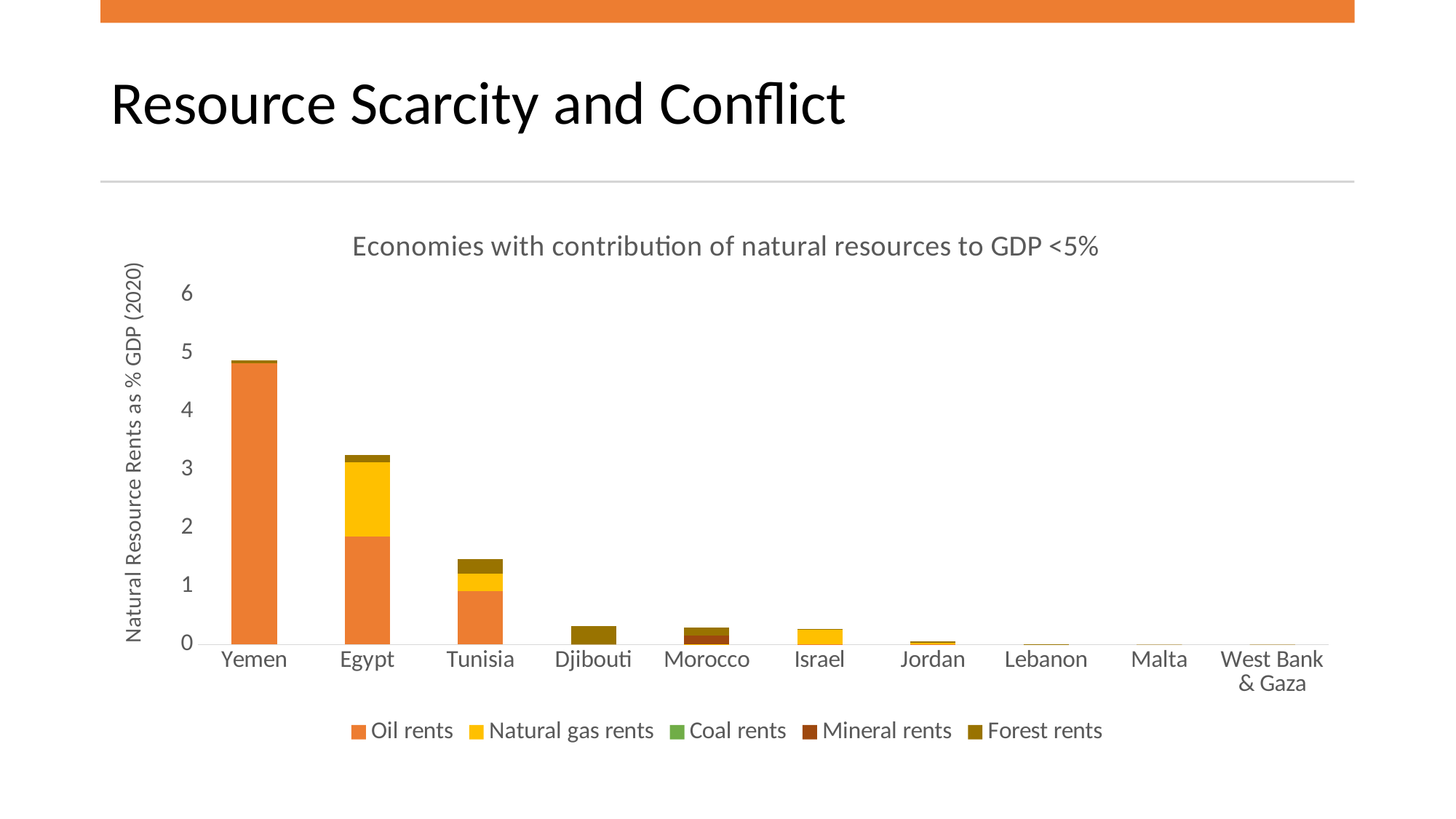

# Resource Scarcity and Conflict

### Chart: Economies with contribution of natural resources to GDP <5%

| Category | Oil rents | Natural gas rents | Coal rents | Mineral rents | Forest rents |
|---|---|---|---|---|---|
| Yemen | 4.82356153067882 | 0.000212589998147195 | 0.0 | 0.0 | 0.055112387041673 |
| Egypt | 1.85770095140202 | 1.27251663281876 | 0.0 | 0.0 | 0.12752568813358 |
| Tunisia | 0.916677526611502 | 0.303269986625323 | 0.0 | 0.0 | 0.247224792598991 |
| Djibouti | 0.0 | 0.0 | 0.0 | 0.0 | 0.322148755925581 |
| Morocco | 0.000839572708870582 | 0.00631929775199296 | 0.0 | 0.147539736096977 | 0.141429630185034 |
| Israel | 0.00760868223036897 | 0.264595241567274 | 0.0 | 0.0 | 0.000236753520482687 |
| Jordan | 0.000467720334463903 | 0.0290878371057246 | 0.0 | 0.0 | 0.0221203546744434 |
| Lebanon | 0.0 | 0.0 | 0.0 | 0.0 | 0.00223718784227487 |
| Malta | 0.0 | 0.0 | 0.0 | 0.0 | 0.0 |
| West Bank & Gaza | 0.0 | 0.0 | 0.0 | 0.0 | 0.0 |